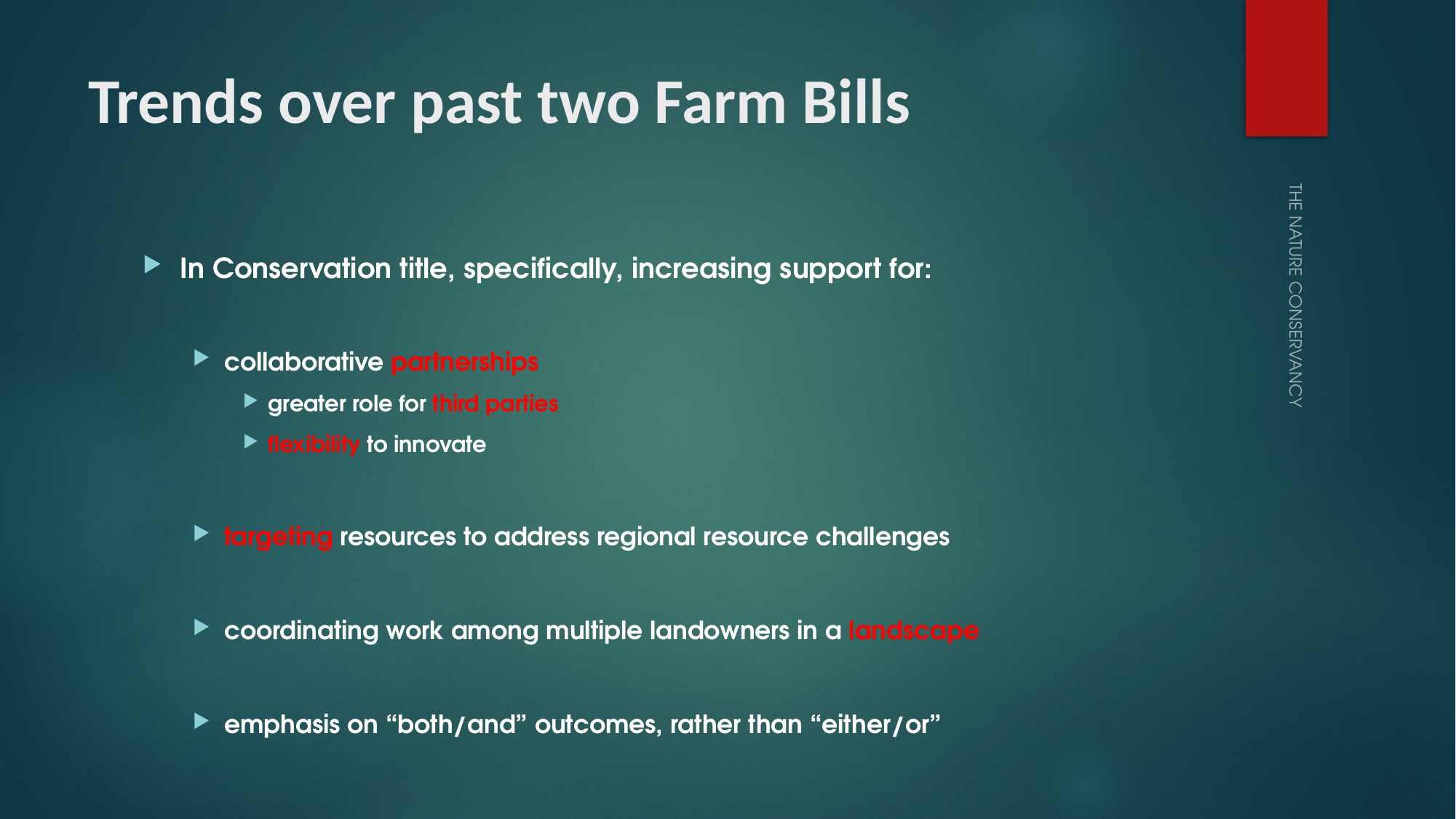

# Trends over past two Farm Bills
In Conservation title, specifically, increasing support for:

collaborative partnerships
greater role for third parties
flexibility to innovate

targeting resources to address regional resource challenges

coordinating work among multiple landowners in a landscape

emphasis on “both/and” outcomes, rather than “either/or”

THE NATURE CONSERVANCY